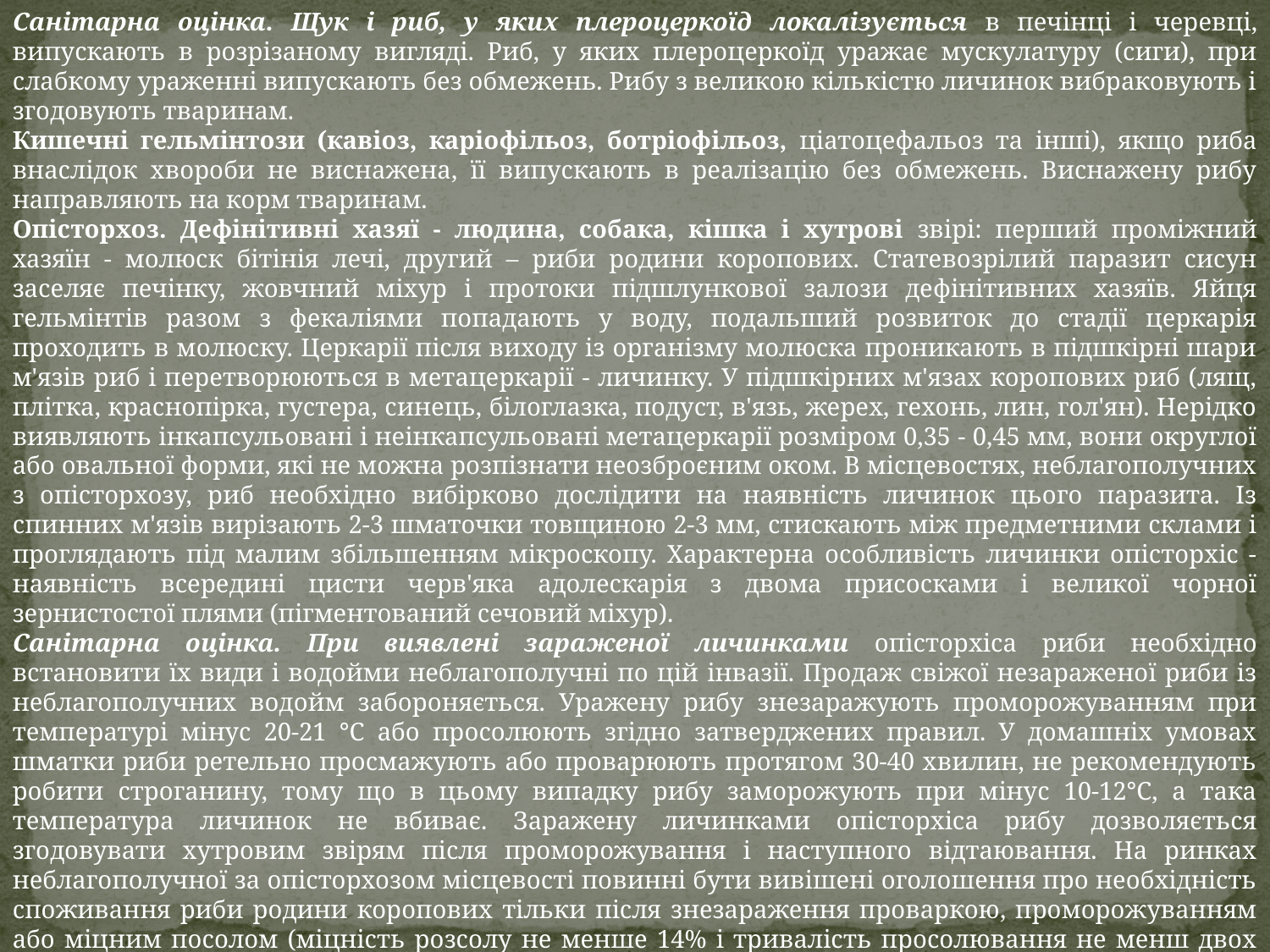

Санітарна оцінка. Щук і риб, у яких плероцеркоїд локалізується в печінці і черевці, випускають в розрізаному вигляді. Риб, у яких плероцеркоїд уражає мускулатуру (сиги), при слабкому ураженні випускають без обмежень. Рибу з великою кількістю личинок вибраковують і згодовують тваринам.
Кишечні гельмінтози (кавіоз, каріофільоз, ботріофільоз, ціатоцефальоз та інші), якщо риба внаслідок хвороби не виснажена, її випускають в реалізацію без обмежень. Виснажену рибу направляють на корм тваринам.
Опісторхоз. Дефінітивні хазяї - людина, собака, кішка і хутрові звірі: перший проміжний хазяїн - молюск бітінія лечі, другий – риби родини коропових. Статевозрілий паразит сисун заселяє печінку, жовчний міхур і протоки підшлункової залози дефінітивних хазяїв. Яйця гельмінтів разом з фекаліями попадають у воду, подальший розвиток до стадії церкарія проходить в молюску. Церкарії після виходу із організму молюска проникають в підшкірні шари м'язів риб і перетворюються в метацеркарії - личинку. У підшкірних м'язах коропових риб (лящ, плітка, краснопірка, густера, синець, білоглазка, подуст, в'язь, жерех, гехонь, лин, гол'ян). Нерідко виявляють інкапсульовані і неінкапсульовані метацеркарії розміром 0,35 - 0,45 мм, вони округлої або овальної форми, які не можна розпізнати неозброєним оком. В місцевостях, неблагополучних з опісторхозу, риб необхідно вибірково дослідити на наявність личинок цього паразита. Із спинних м'язів вирізають 2-3 шматочки товщиною 2-3 мм, стискають між предметними склами і проглядають під малим збільшенням мікроскопу. Характерна особливість личинки опісторхіс - наявність всередині цисти черв'яка адолескарія з двома присосками і великої чорної зернистостої плями (пігментований сечовий міхур).
Санітарна оцінка. При виявлені зараженої личинками опісторхіса риби необхідно встановити їх види і водойми неблагополучні по цій інвазії. Продаж свіжої незараженої риби із неблагополучних водойм забороняється. Уражену рибу знезаражують проморожуванням при температурі мінус 20-21 °С або просолюють згідно затверджених правил. У домашніх умовах шматки риби ретельно просмажують або проварюють протягом 30-40 хвилин, не рекомендують робити строганину, тому що в цьому випадку рибу заморожують при мінус 10-12°С, а така температура личинок не вбиває. Заражену личинками опісторхіса рибу дозволяється згодовувати хутровим звірям після проморожування і наступного відтаювання. На ринках неблагополучної за опісторхозом місцевості повинні бути вивішені оголошення про необхідність споживання риби родини коропових тільки після знезараження проваркою, проморожуванням або міцним посолом (міцність розсолу не менше 14% і тривалість просолювання не менш двох тижнів).